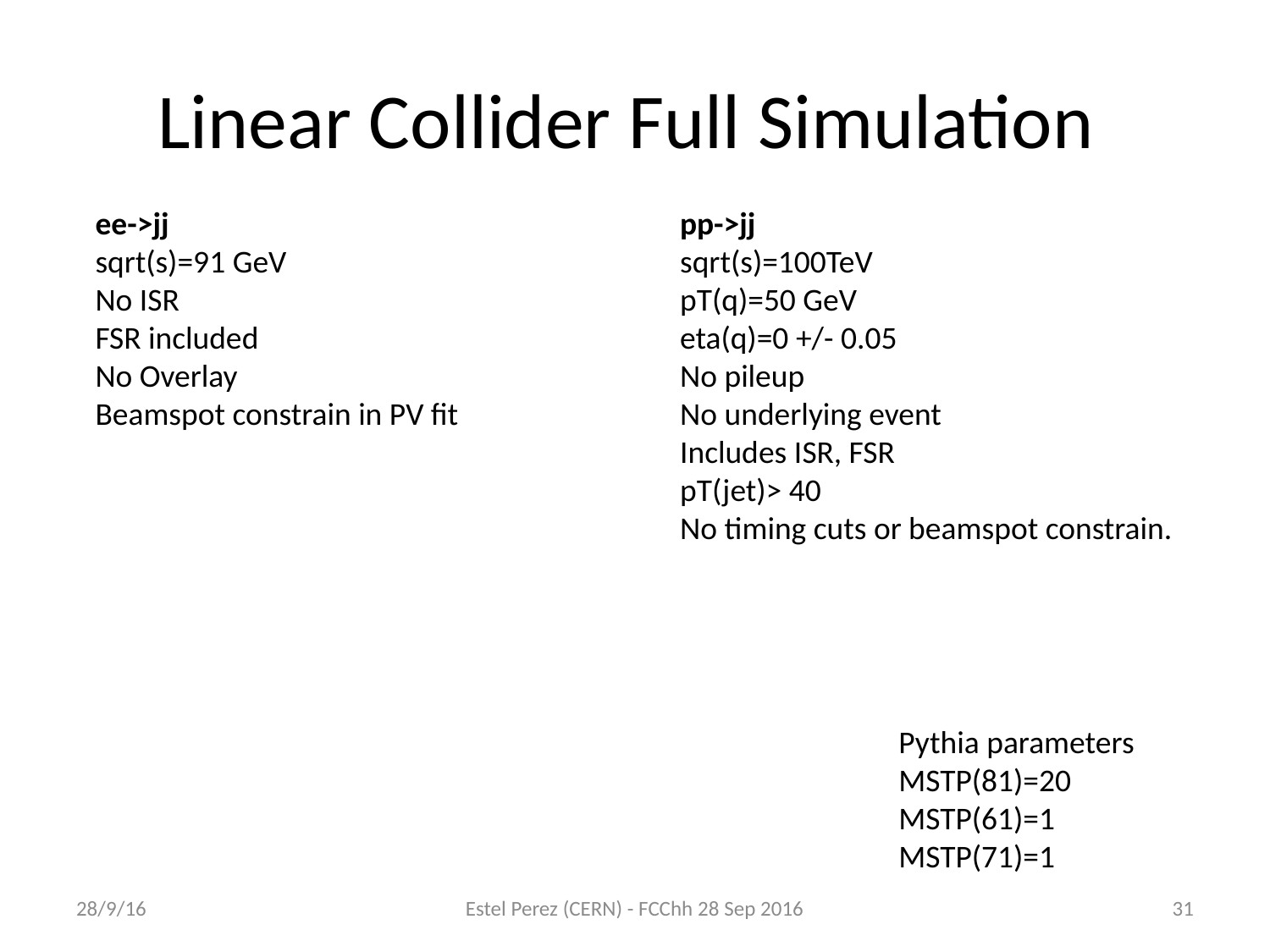

# Linear Collider Full Simulation
ee->jj
sqrt(s)=91 GeV
No ISR
FSR included
No Overlay
Beamspot constrain in PV fit

pp->jj
sqrt(s)=100TeV
pT(q)=50 GeV
eta(q)=0 +/- 0.05
No pileup
No underlying event
Includes ISR, FSR
pT(jet)> 40
No timing cuts or beamspot constrain.
Pythia parameters
MSTP(81)=20
MSTP(61)=1
MSTP(71)=1
28/9/16
Estel Perez (CERN) - FCChh 28 Sep 2016
31